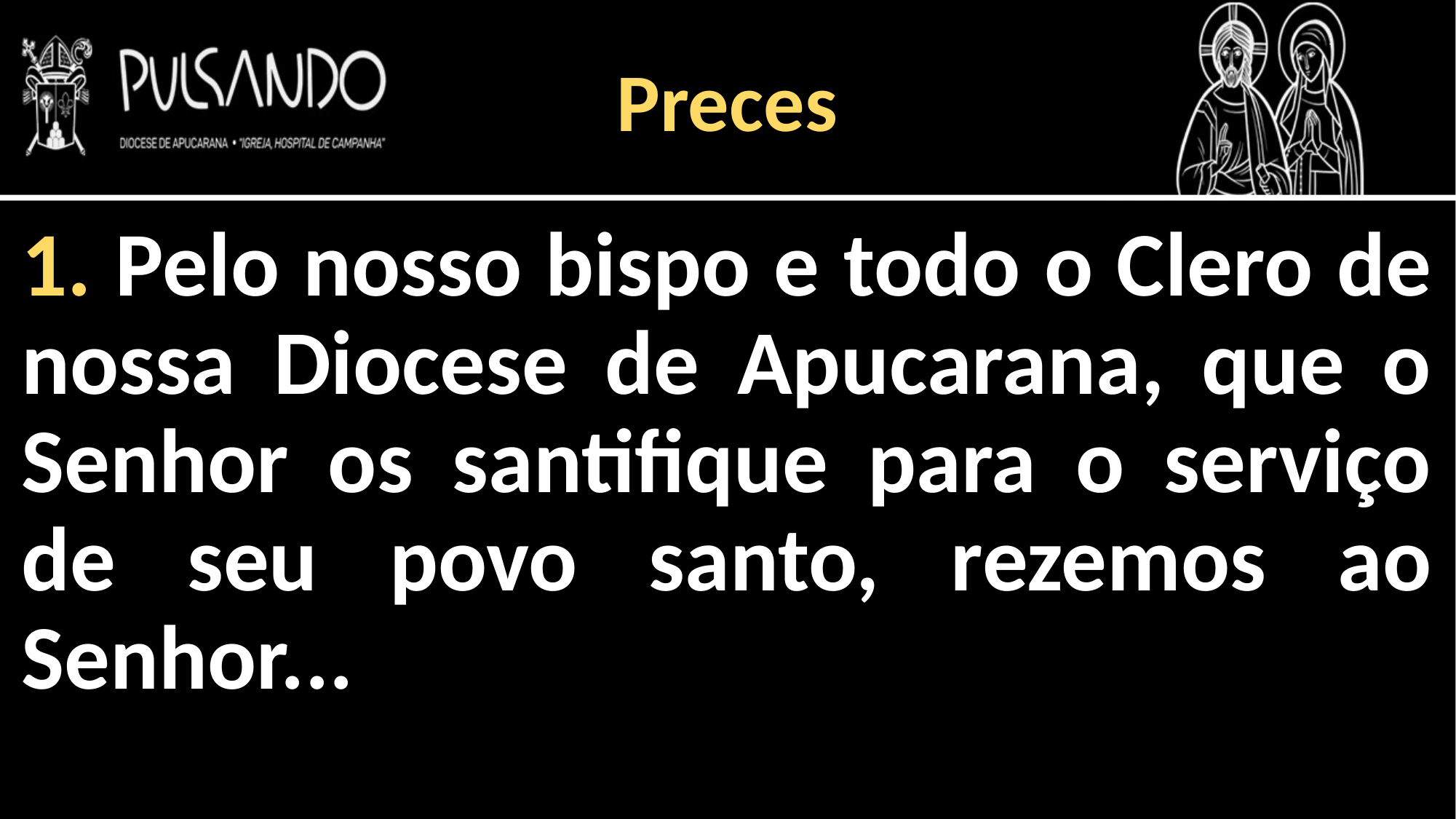

Preces
1. Pelo nosso bispo e todo o Clero de nossa Diocese de Apucarana, que o Senhor os santifique para o serviço de seu povo santo, rezemos ao Senhor...